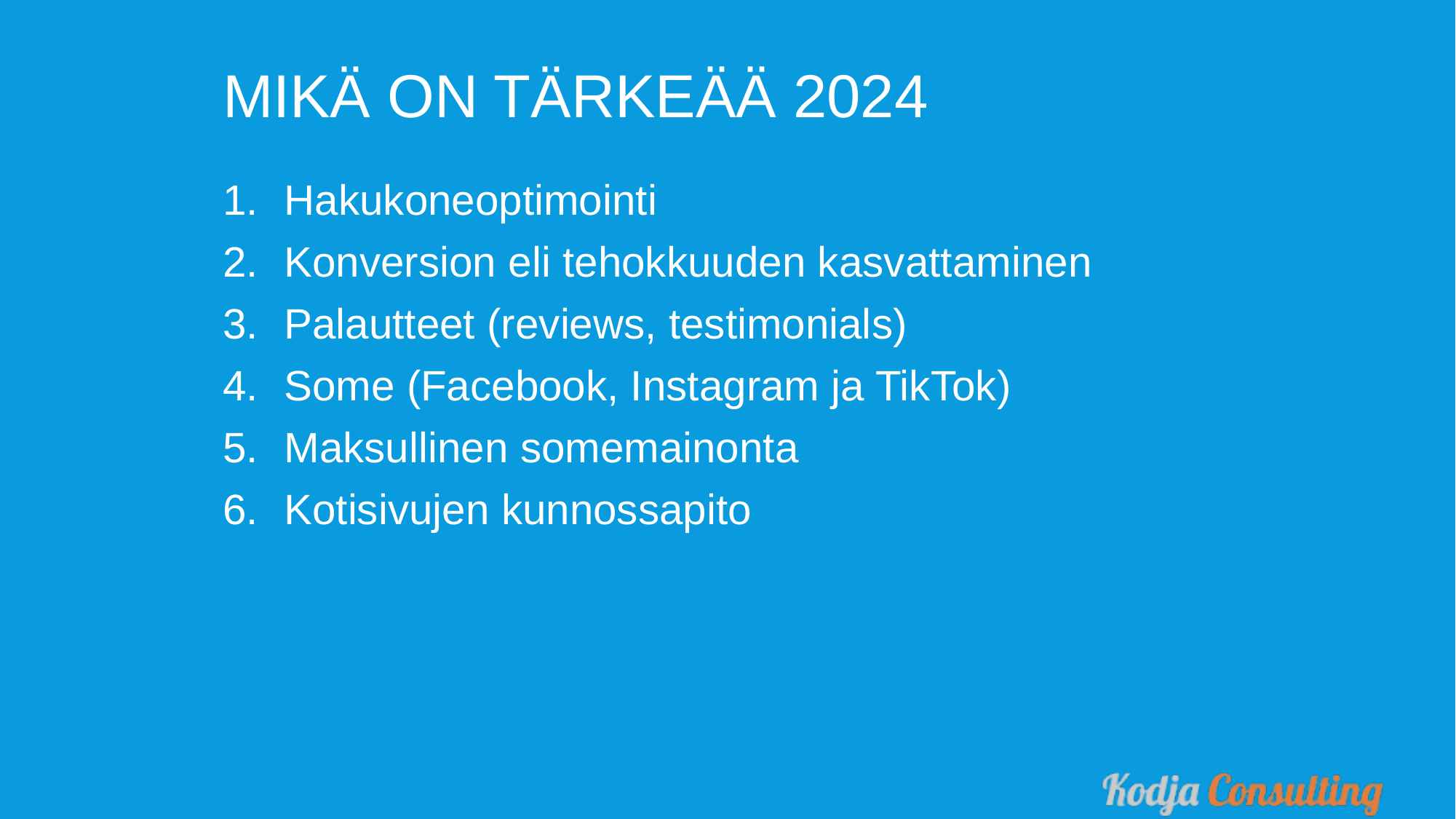

Mikä on tärkeää 2024
Hakukoneoptimointi
Konversion eli tehokkuuden kasvattaminen
Palautteet (reviews, testimonials)
Some (Facebook, Instagram ja TikTok)
Maksullinen somemainonta
Kotisivujen kunnossapito